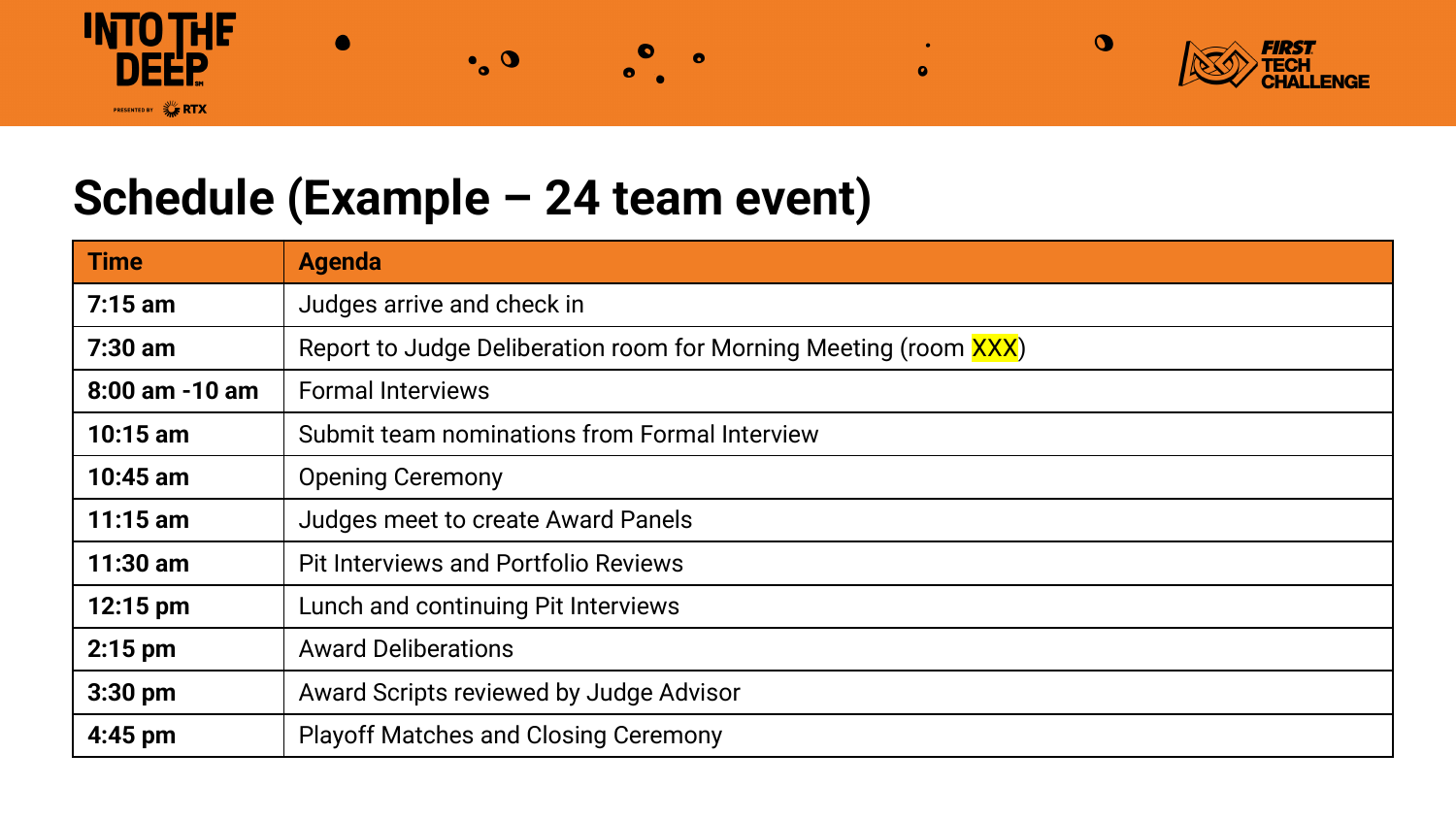

# Schedule (Example – 24 team event)
| Time | Agenda |
| --- | --- |
| 7:15 am | Judges arrive and check in |
| 7:30 am | Report to Judge Deliberation room for Morning Meeting (room XXX) |
| 8:00 am -10 am | Formal Interviews |
| 10:15 am | Submit team nominations from Formal Interview |
| 10:45 am | Opening Ceremony |
| 11:15 am | Judges meet to create Award Panels |
| 11:30 am | Pit Interviews and Portfolio Reviews |
| 12:15 pm | Lunch and continuing Pit Interviews |
| 2:15 pm | Award Deliberations |
| 3:30 pm | Award Scripts reviewed by Judge Advisor |
| 4:45 pm | Playoff Matches and Closing Ceremony |